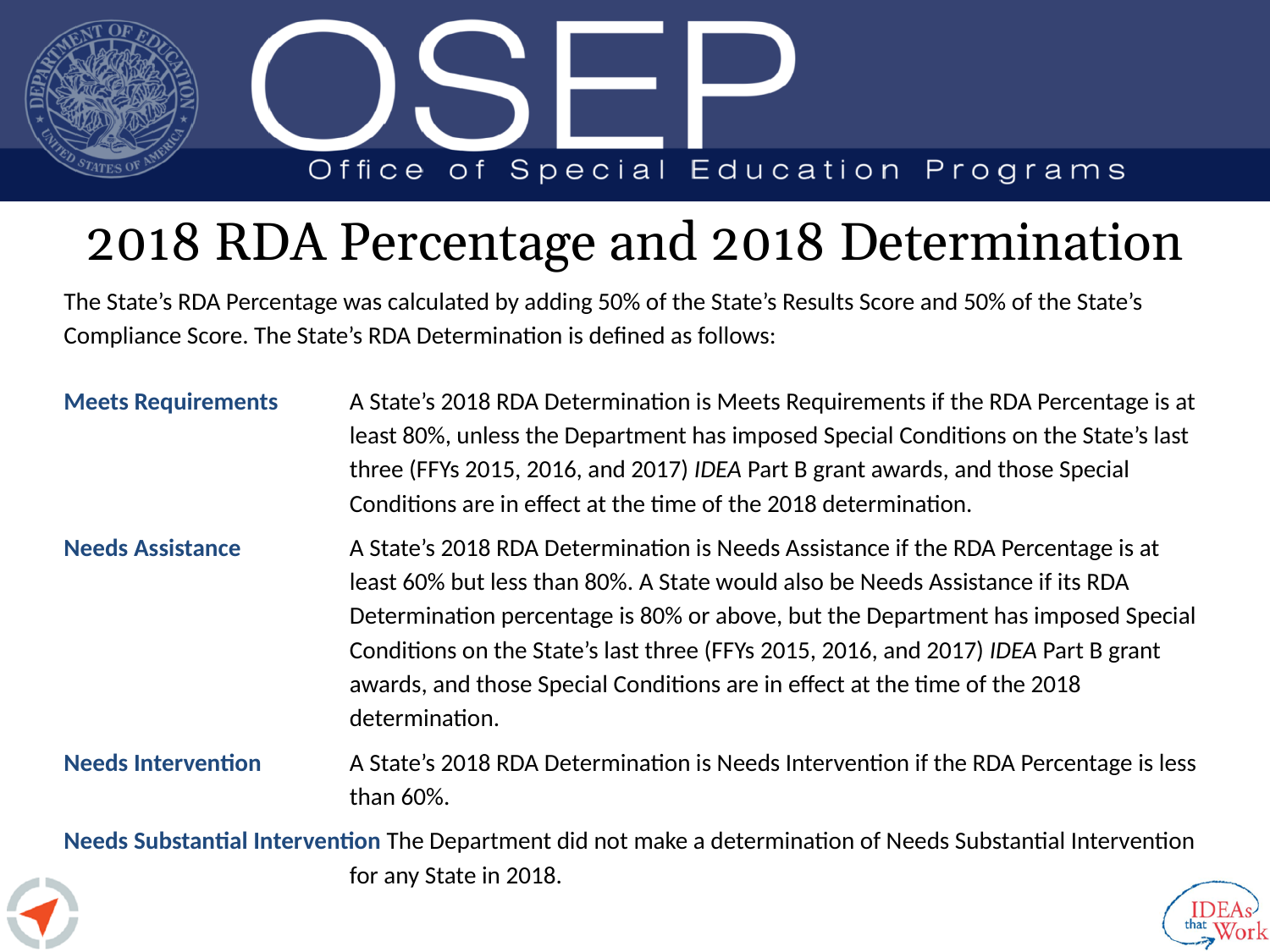

# 2018 RDA Percentage and 2018 Determination
The State’s RDA Percentage was calculated by adding 50% of the State’s Results Score and 50% of the State’s Compliance Score. The State’s RDA Determination is defined as follows:
Meets Requirements	A State’s 2018 RDA Determination is Meets Requirements if the RDA Percentage is at least 80%, unless the Department has imposed Special Conditions on the State’s last three (FFYs 2015, 2016, and 2017) IDEA Part B grant awards, and those Special Conditions are in effect at the time of the 2018 determination.
Needs Assistance 	A State’s 2018 RDA Determination is Needs Assistance if the RDA Percentage is at least 60% but less than 80%. A State would also be Needs Assistance if its RDA Determination percentage is 80% or above, but the Department has imposed Special Conditions on the State’s last three (FFYs 2015, 2016, and 2017) IDEA Part B grant awards, and those Special Conditions are in effect at the time of the 2018 determination.
Needs Intervention 	A State’s 2018 RDA Determination is Needs Intervention if the RDA Percentage is less than 60%.
Needs Substantial Intervention The Department did not make a determination of Needs Substantial Intervention for any State in 2018.